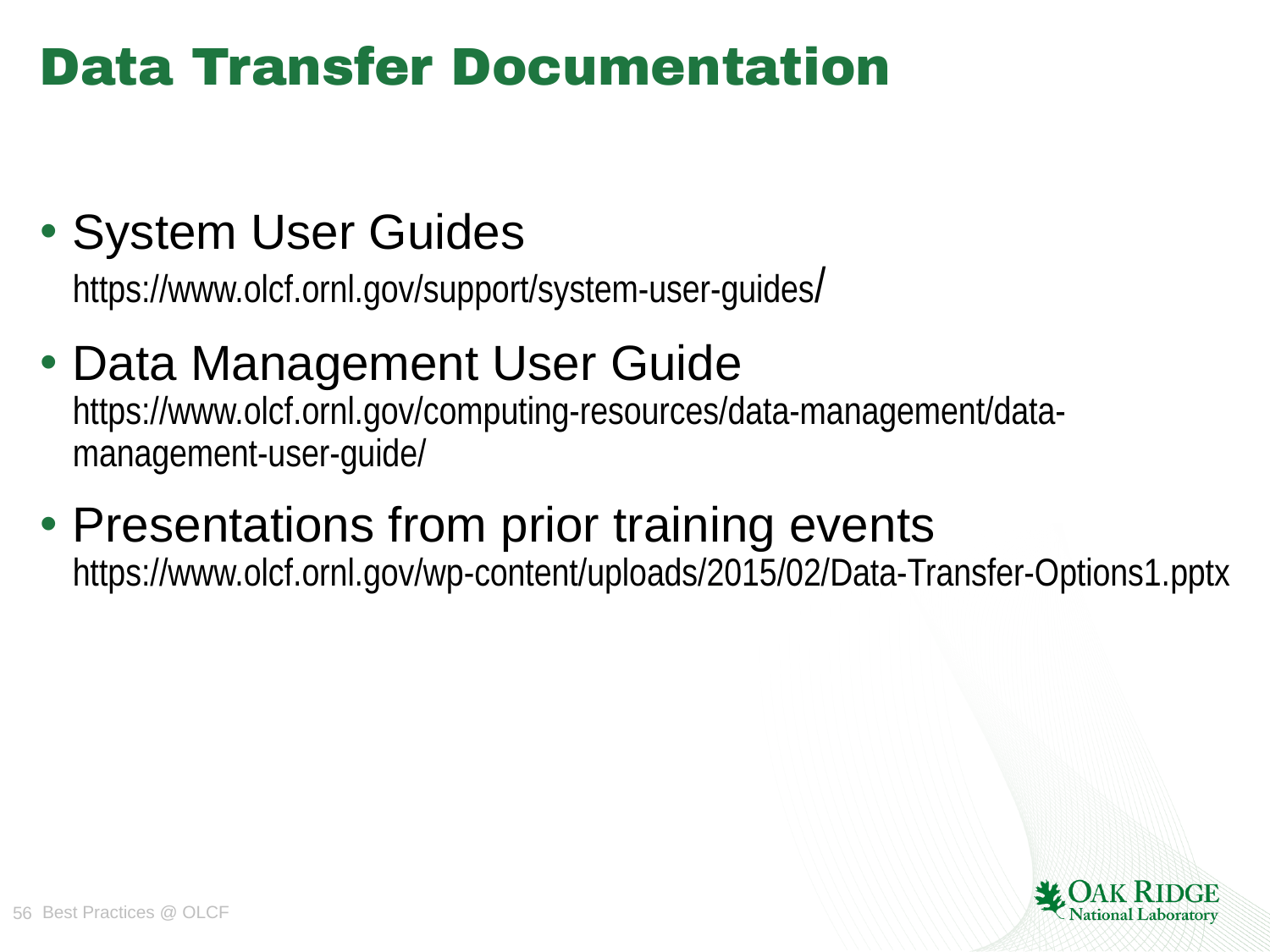

# Data Transfer Documentation
System User Guides
https://www.olcf.ornl.gov/support/system-user-guides/
Data Management User Guide
https://www.olcf.ornl.gov/computing-resources/data-management/data-management-user-guide/
Presentations from prior training events
https://www.olcf.ornl.gov/wp-content/uploads/2015/02/Data-Transfer-Options1.pptx